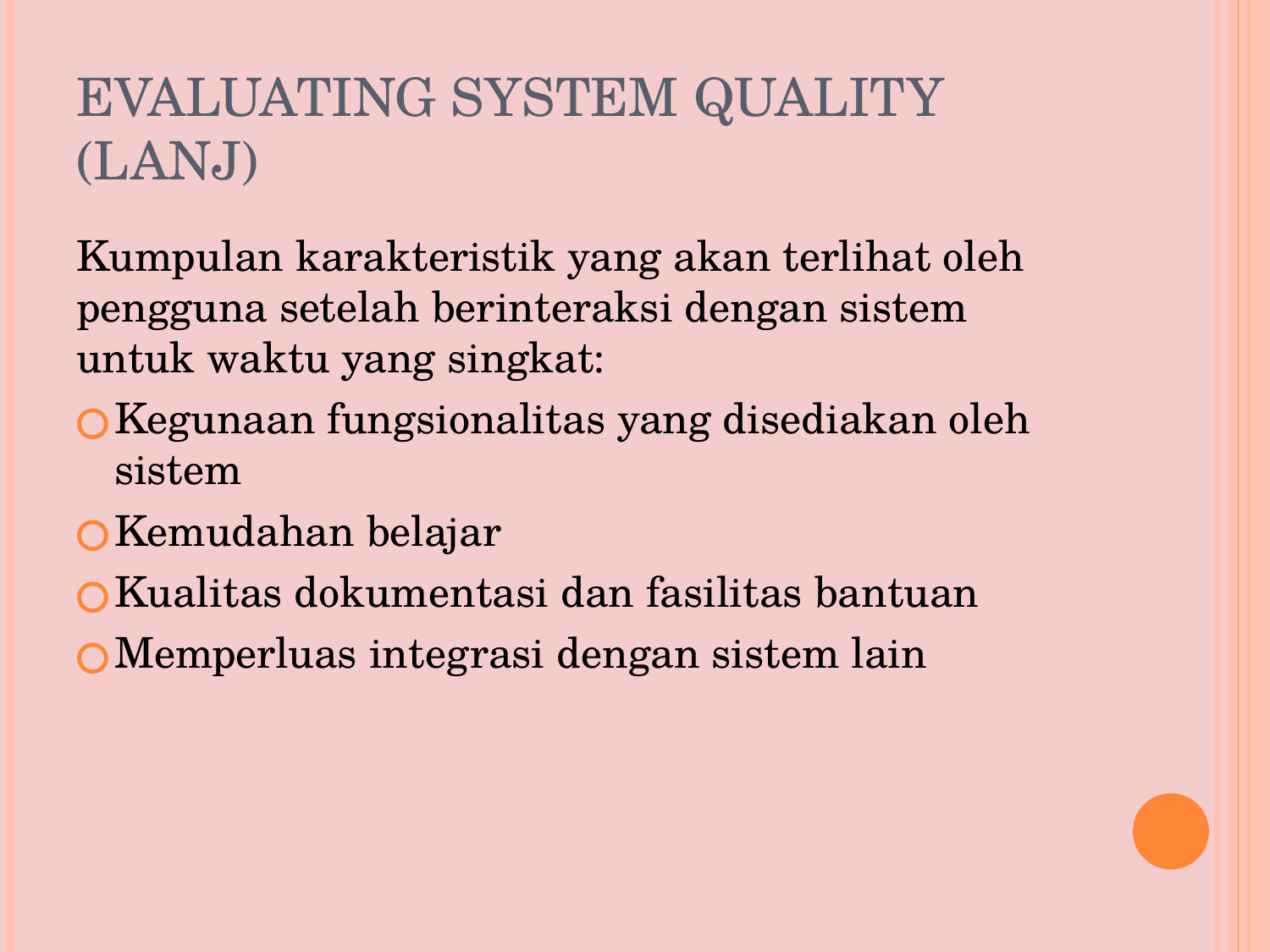

# Evaluating System Quality (lanj)
Kumpulan karakteristik yang akan terlihat oleh pengguna setelah berinteraksi dengan sistem untuk waktu yang singkat:
Kegunaan fungsionalitas yang disediakan oleh sistem
Kemudahan belajar
Kualitas dokumentasi dan fasilitas bantuan
Memperluas integrasi dengan sistem lain